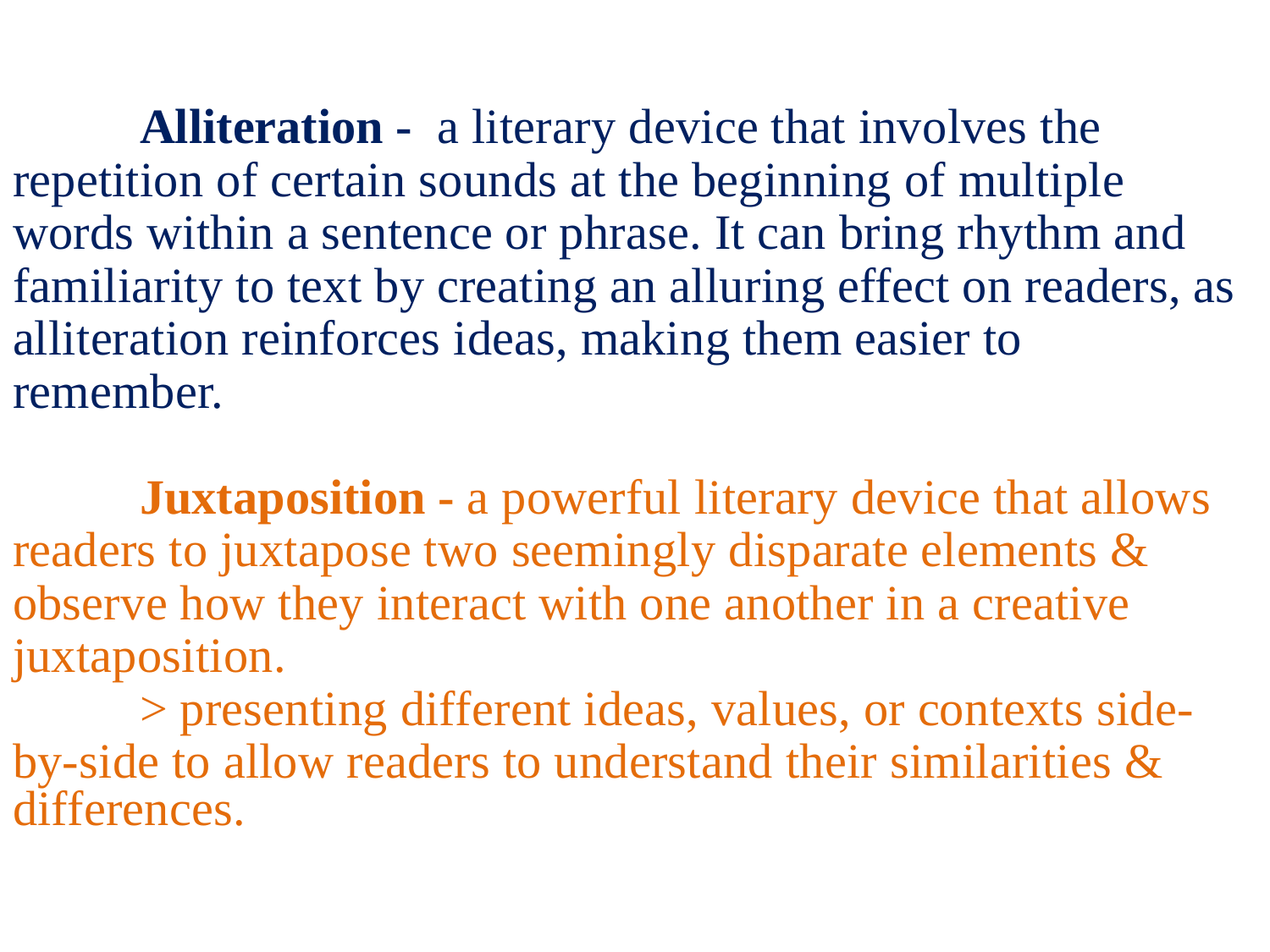

# Alliteration -  a literary device that involves the repetition of certain sounds at the beginning of multiple words within a sentence or phrase. It can bring rhythm and familiarity to text by creating an alluring effect on readers, as alliteration reinforces ideas, making them easier to remember. Juxtaposition - a powerful literary device that allows readers to juxtapose two seemingly disparate elements & observe how they interact with one another in a creative juxtaposition. > presenting different ideas, values, or contexts side-by-side to allow readers to understand their similarities & differences.